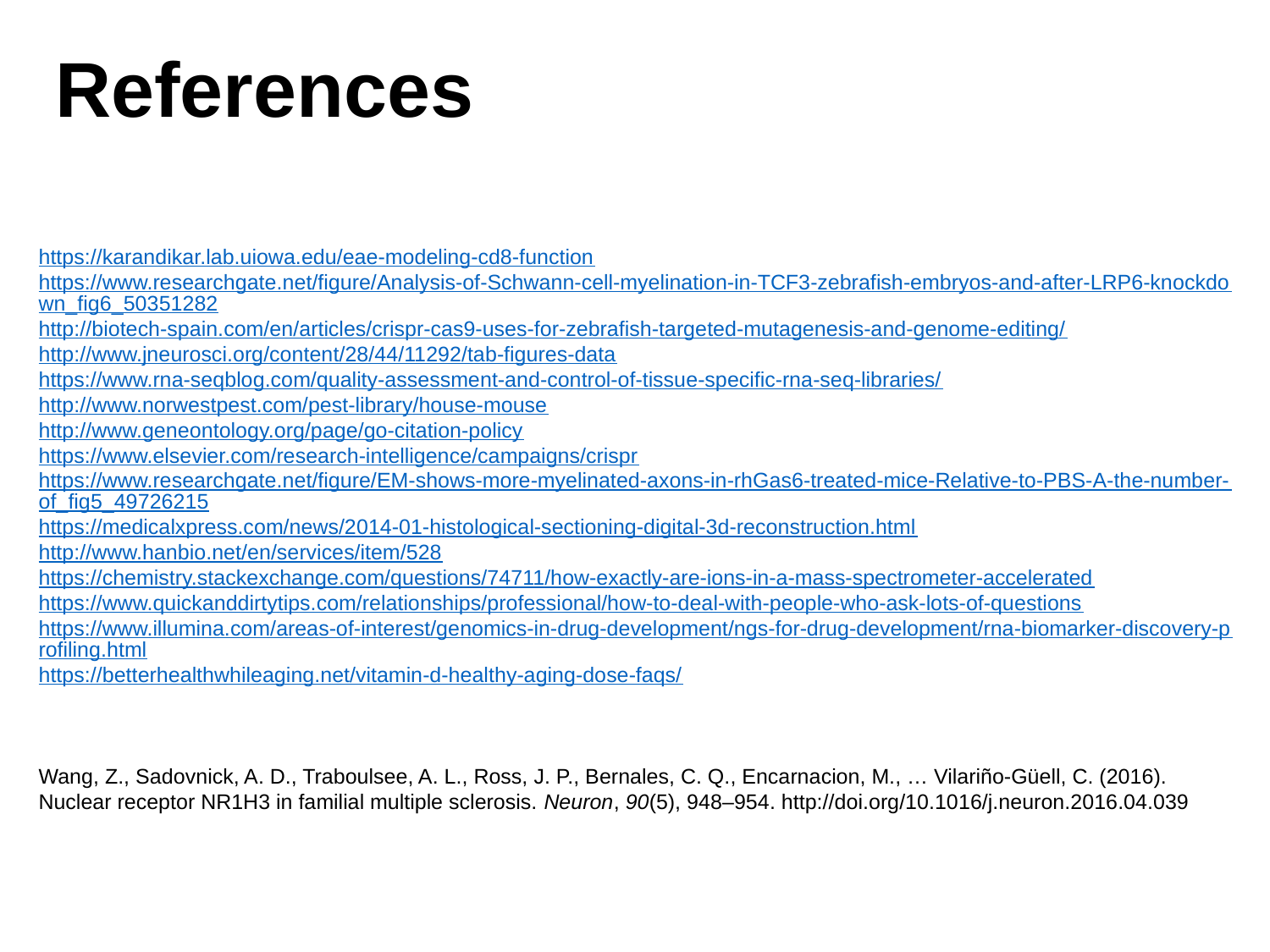

# References
https://karandikar.lab.uiowa.edu/eae-modeling-cd8-function
https://www.researchgate.net/figure/Analysis-of-Schwann-cell-myelination-in-TCF3-zebrafish-embryos-and-after-LRP6-knockdown_fig6_50351282
http://biotech-spain.com/en/articles/crispr-cas9-uses-for-zebrafish-targeted-mutagenesis-and-genome-editing/
http://www.jneurosci.org/content/28/44/11292/tab-figures-data
https://www.rna-seqblog.com/quality-assessment-and-control-of-tissue-specific-rna-seq-libraries/
http://www.norwestpest.com/pest-library/house-mouse
http://www.geneontology.org/page/go-citation-policy
https://www.elsevier.com/research-intelligence/campaigns/crispr
https://www.researchgate.net/figure/EM-shows-more-myelinated-axons-in-rhGas6-treated-mice-Relative-to-PBS-A-the-number-of_fig5_49726215
https://medicalxpress.com/news/2014-01-histological-sectioning-digital-3d-reconstruction.html
http://www.hanbio.net/en/services/item/528
https://chemistry.stackexchange.com/questions/74711/how-exactly-are-ions-in-a-mass-spectrometer-accelerated
https://www.quickanddirtytips.com/relationships/professional/how-to-deal-with-people-who-ask-lots-of-questions
https://www.illumina.com/areas-of-interest/genomics-in-drug-development/ngs-for-drug-development/rna-biomarker-discovery-profiling.html
https://betterhealthwhileaging.net/vitamin-d-healthy-aging-dose-faqs/

Wang, Z., Sadovnick, A. D., Traboulsee, A. L., Ross, J. P., Bernales, C. Q., Encarnacion, M., … Vilariño-Güell, C. (2016). Nuclear receptor NR1H3 in familial multiple sclerosis. Neuron, 90(5), 948–954. http://doi.org/10.1016/j.neuron.2016.04.039